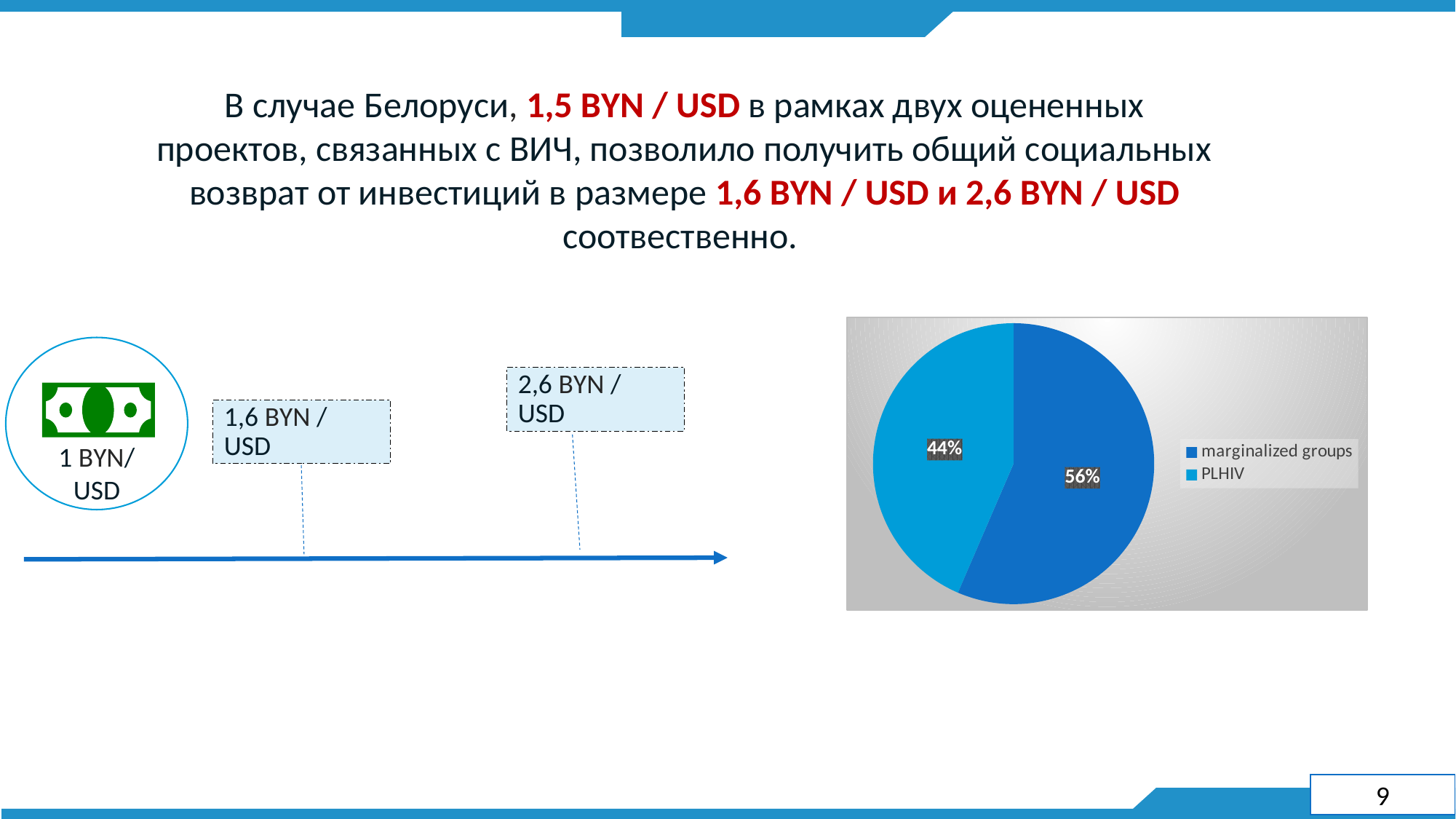

В случае Белоруси, 1,5 ВYN / USD в рамках двух оцененных проектов, связанных с ВИЧ, позволило получить общий социальных возврат от инвестиций в размере 1,6 ВYN / USD и 2,6 ВYN / USD соотвественно.

### Chart

| Category |  |
|---|---|
| marginalized groups | 56.47441293957669 |
| PLHIV | 43.525587060423305 |

1 ВYN/ USD
2,6 ВYN / USD

1,6 ВYN / USD
9